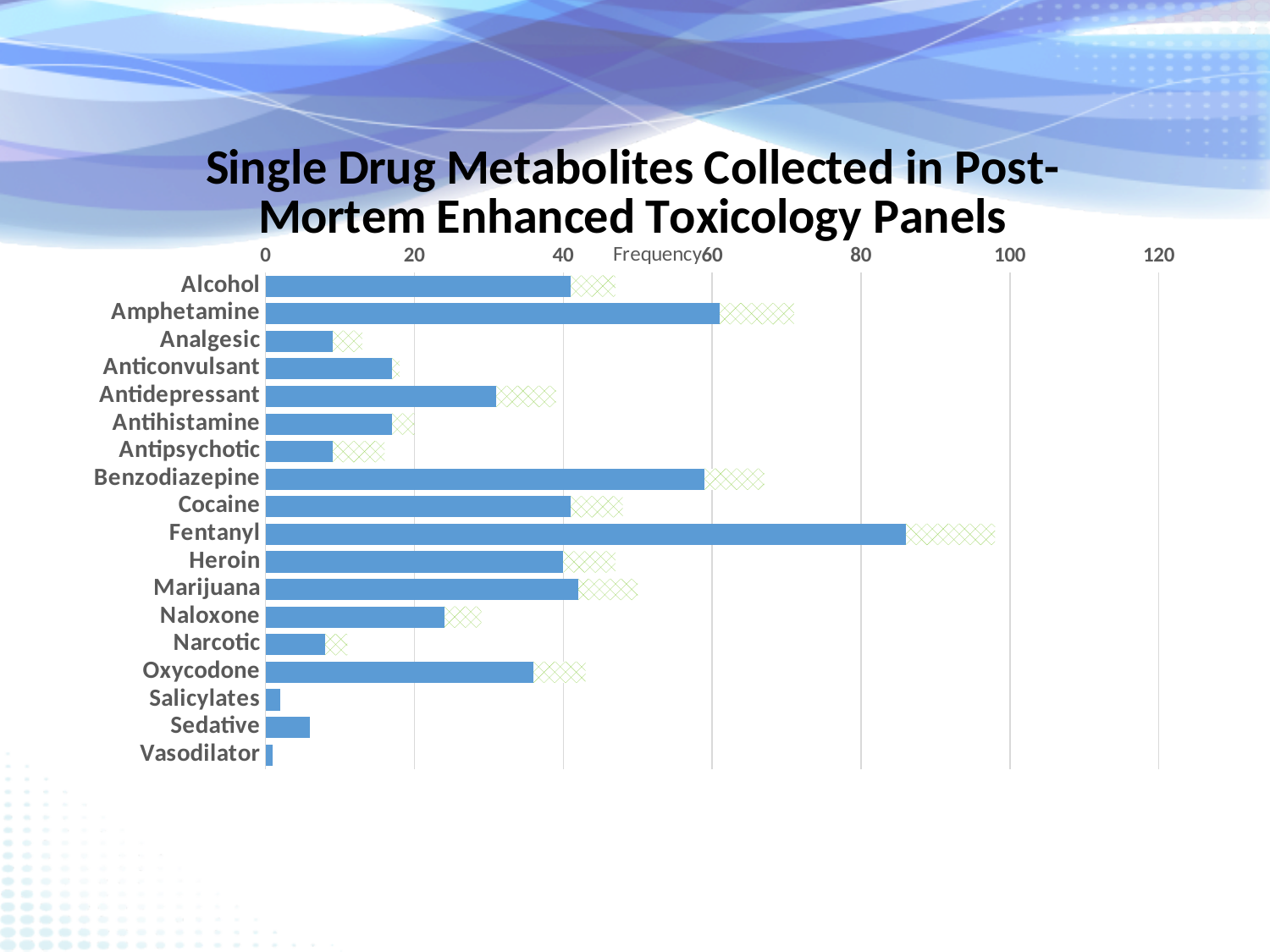

### Chart: Single Drug Metabolites Collected in Post-Mortem Enhanced Toxicology Panels

| Category | Frequency |  |
|---|---|---|
| Alcohol | 41.0 | 6.0 |
| Amphetamine | 61.0 | 10.0 |
| Analgesic | 9.0 | 4.0 |
| Anticonvulsant | 17.0 | 1.0 |
| Antidepressant | 31.0 | 8.0 |
| Antihistamine | 17.0 | 3.0 |
| Antipsychotic | 9.0 | 7.0 |
| Benzodiazepine | 59.0 | 8.0 |
| Cocaine | 41.0 | 7.0 |
| Fentanyl | 86.0 | 12.0 |
| Heroin | 40.0 | 7.0 |
| Marijuana | 42.0 | 8.0 |
| Naloxone | 24.0 | 5.0 |
| Narcotic | 8.0 | 3.0 |
| Oxycodone | 36.0 | 7.0 |
| Salicylates | 2.0 | 0.0 |
| Sedative | 6.0 | 0.0 |
| Vasodilator | 1.0 | 0.0 |